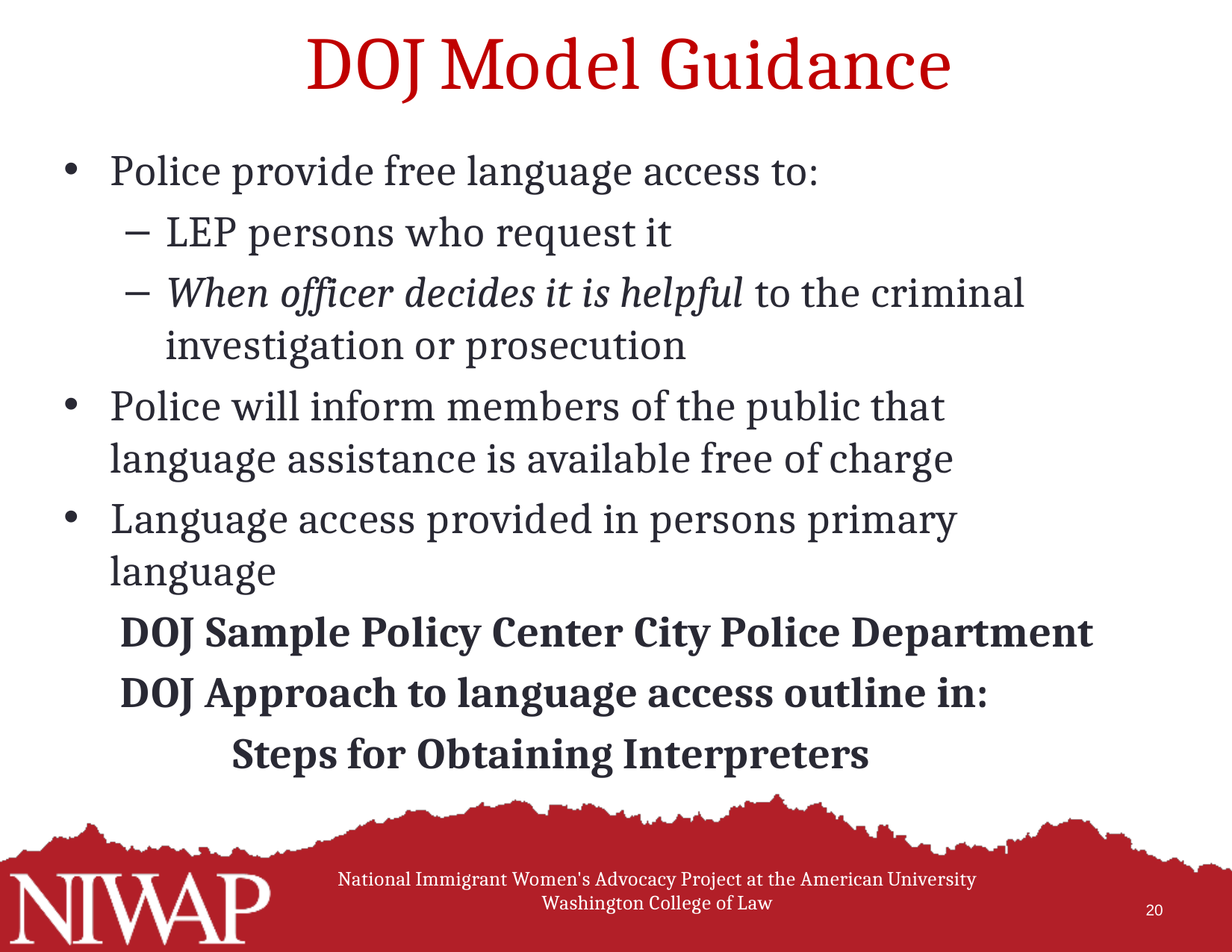

# DOJ Model Guidance
Police provide free language access to:
LEP persons who request it
When officer decides it is helpful to the criminal investigation or prosecution
Police will inform members of the public that language assistance is available free of charge
Language access provided in persons primary language
DOJ Sample Policy Center City Police Department
DOJ Approach to language access outline in:
	Steps for Obtaining Interpreters

National Immigrant Women's Advocacy Project at the American University Washington College of Law
20